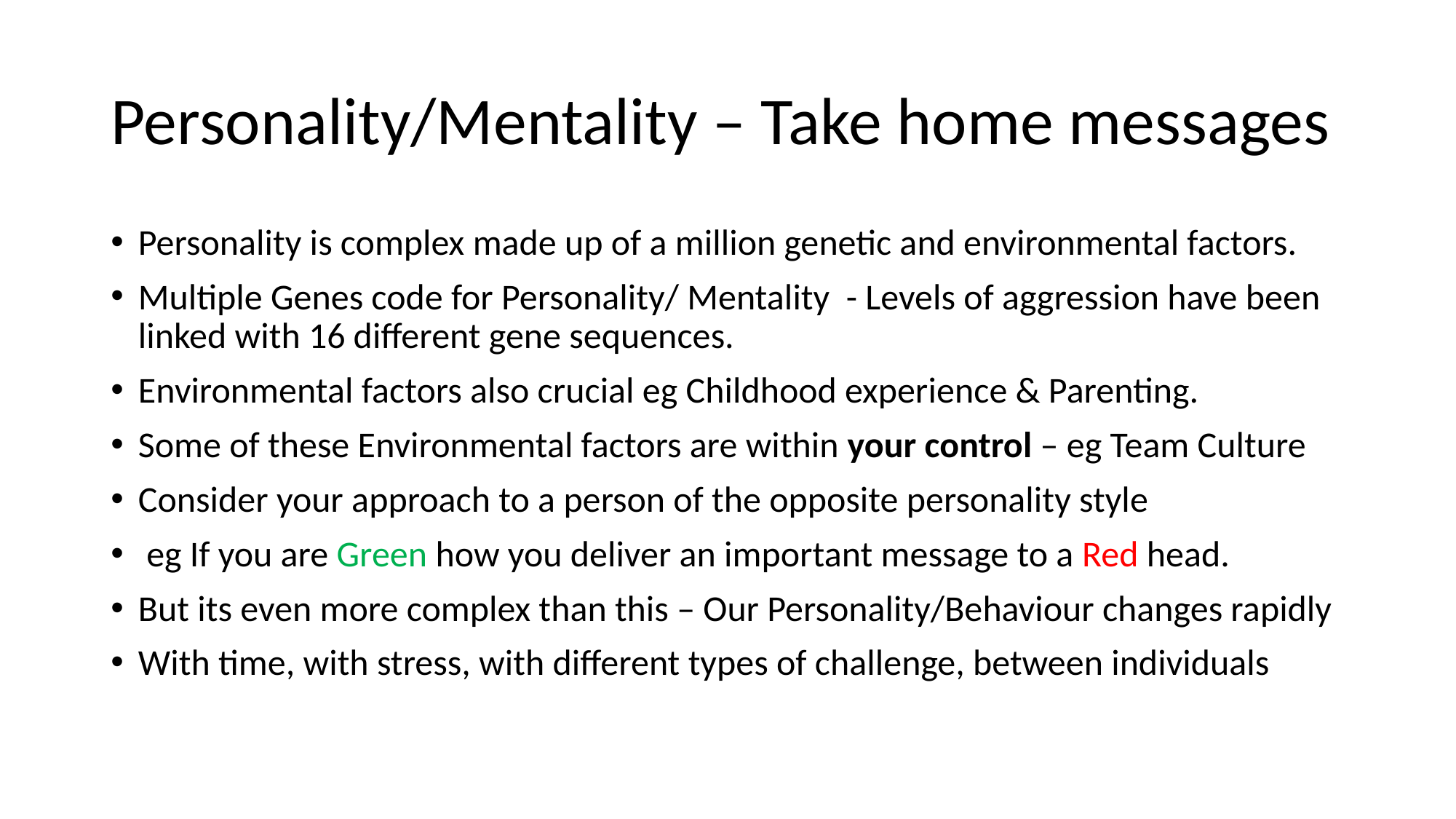

# Personality/Mentality – Take home messages
Personality is complex made up of a million genetic and environmental factors.
Multiple Genes code for Personality/ Mentality  - Levels of aggression have been linked with 16 different gene sequences.
Environmental factors also crucial eg Childhood experience & Parenting.
Some of these Environmental factors are within your control – eg Team Culture
Consider your approach to a person of the opposite personality style
 eg If you are Green how you deliver an important message to a Red head.
But its even more complex than this – Our Personality/Behaviour changes rapidly
With time, with stress, with different types of challenge, between individuals